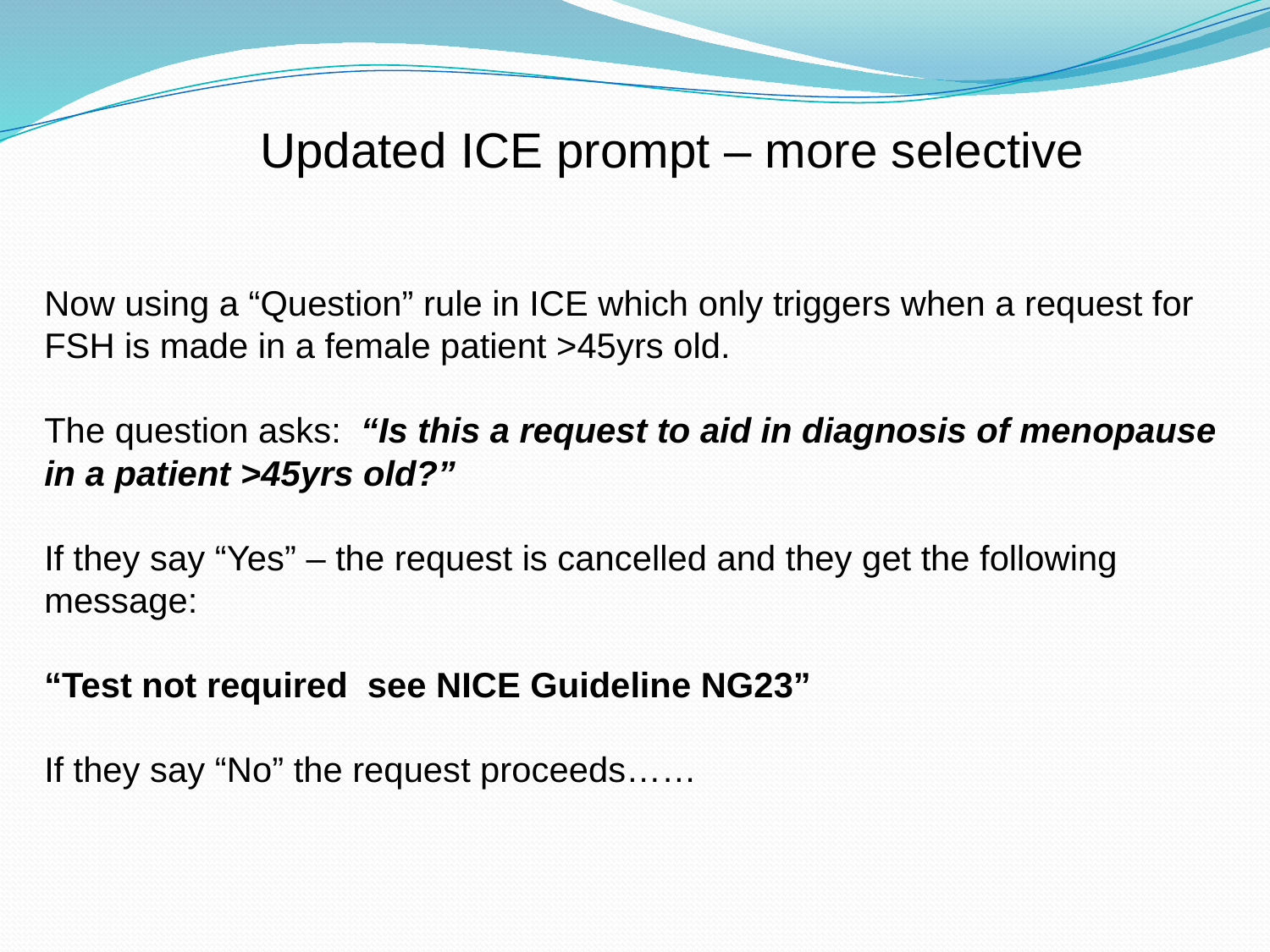

Updated ICE prompt – more selective
Now using a “Question” rule in ICE which only triggers when a request for FSH is made in a female patient >45yrs old.

The question asks:  “Is this a request to aid in diagnosis of menopause in a patient >45yrs old?”

If they say “Yes” – the request is cancelled and they get the following message:

“Test not required  see NICE Guideline NG23”

If they say “No” the request proceeds……